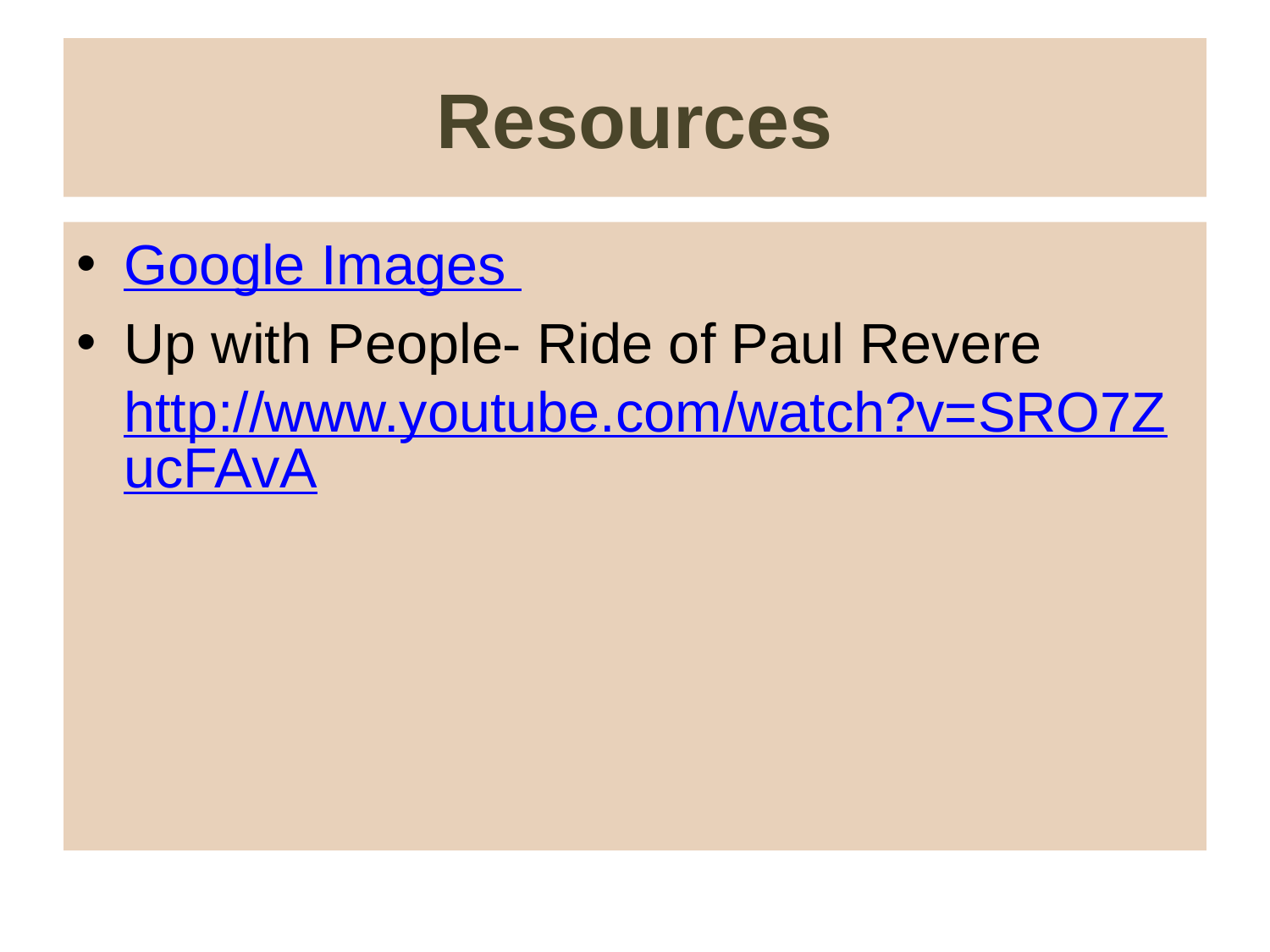

# Resources
Google Images
Up with People- Ride of Paul Revere http://www.youtube.com/watch?v=SRO7ZucFAvA